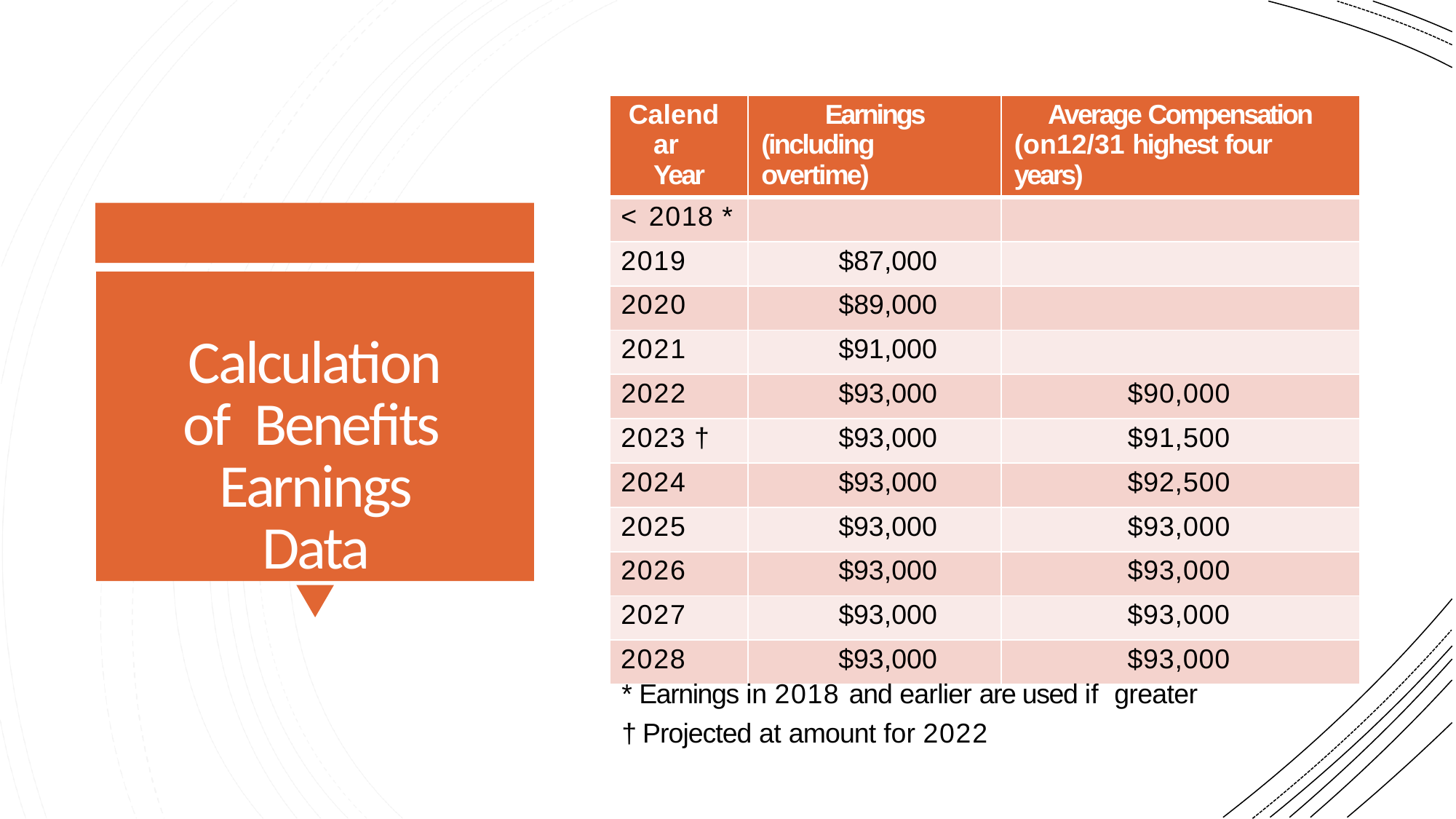

| Calendar Year | Earnings (including overtime) | Average Compensation (on12/31 highest four years) |
| --- | --- | --- |
| < 2018 \* |  |  |
| 2019 | $87,000 |  |
| 2020 | $89,000 |  |
| 2021 | $91,000 |  |
| 2022 | $93,000 | $90,000 |
| 2023 † | $93,000 | $91,500 |
| 2024 | $93,000 | $92,500 |
| 2025 | $93,000 | $93,000 |
| 2026 | $93,000 | $93,000 |
| 2027 | $93,000 | $93,000 |
| 2028 | $93,000 | $93,000 |

Calculation of  Benefits  Earnings Data
* Earnings in 2018 and earlier are used if greater
† Projected at amount for 2022